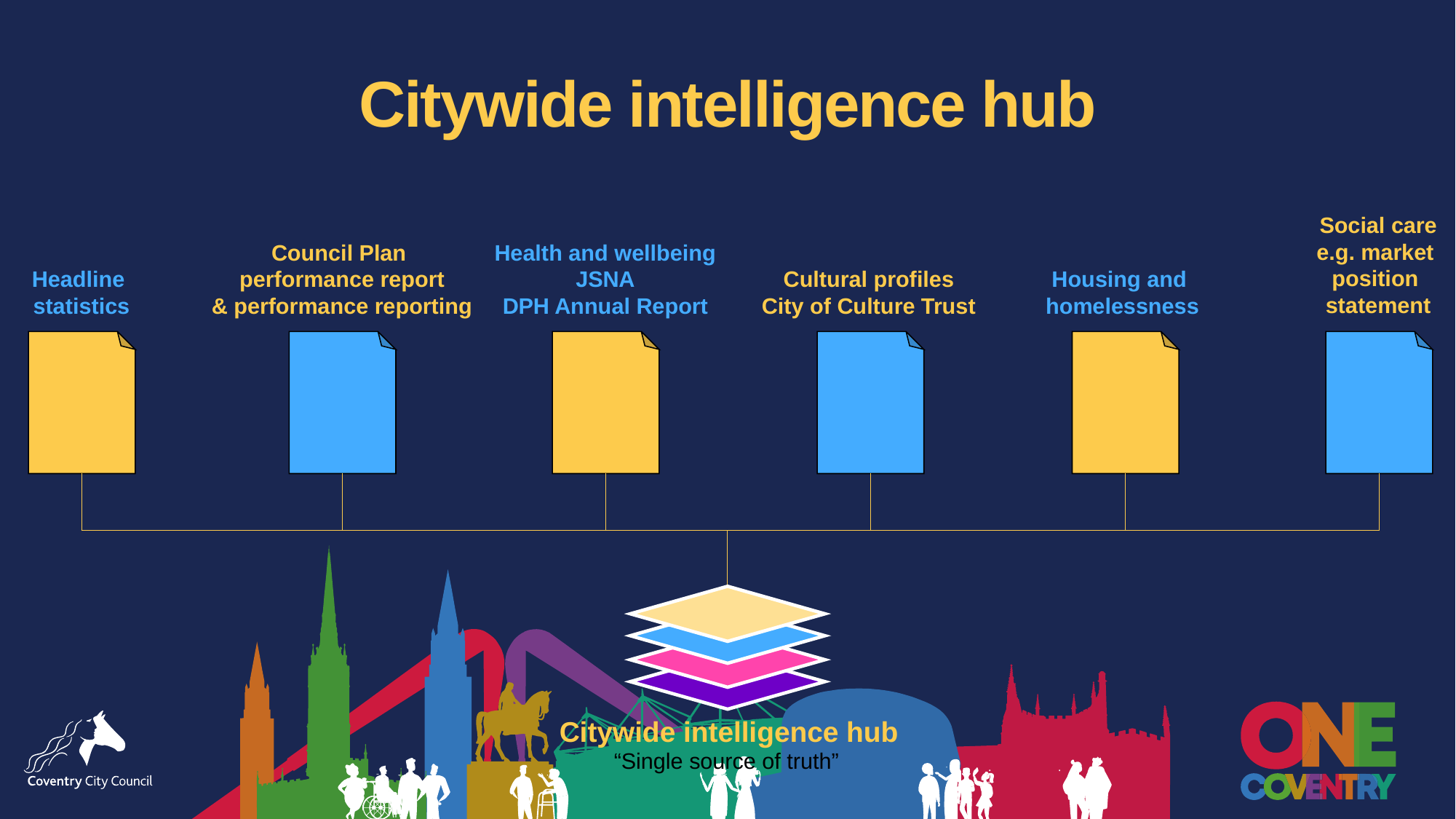

# Citywide intelligence hub
Social care
e.g. market
position
statement
Council Plan
performance report
& performance reporting
Health and wellbeing
JSNA
DPH Annual Report

Housing and
homelessness
Headline
statistics
Cultural profiles
City of Culture Trust

Citywide intelligence hub
“Single source of truth”